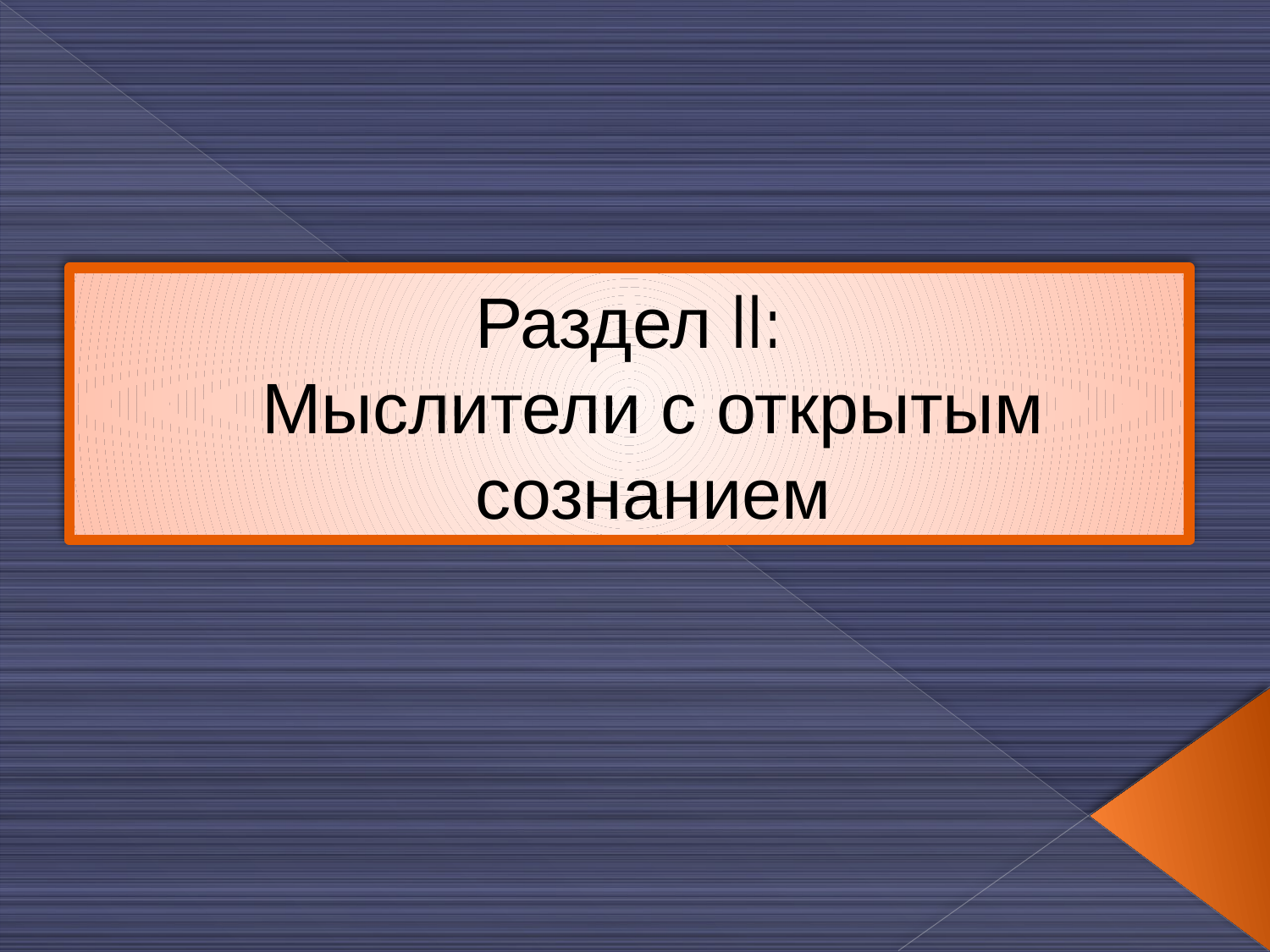

# Раздел II: Мыслители с открытым сознанием